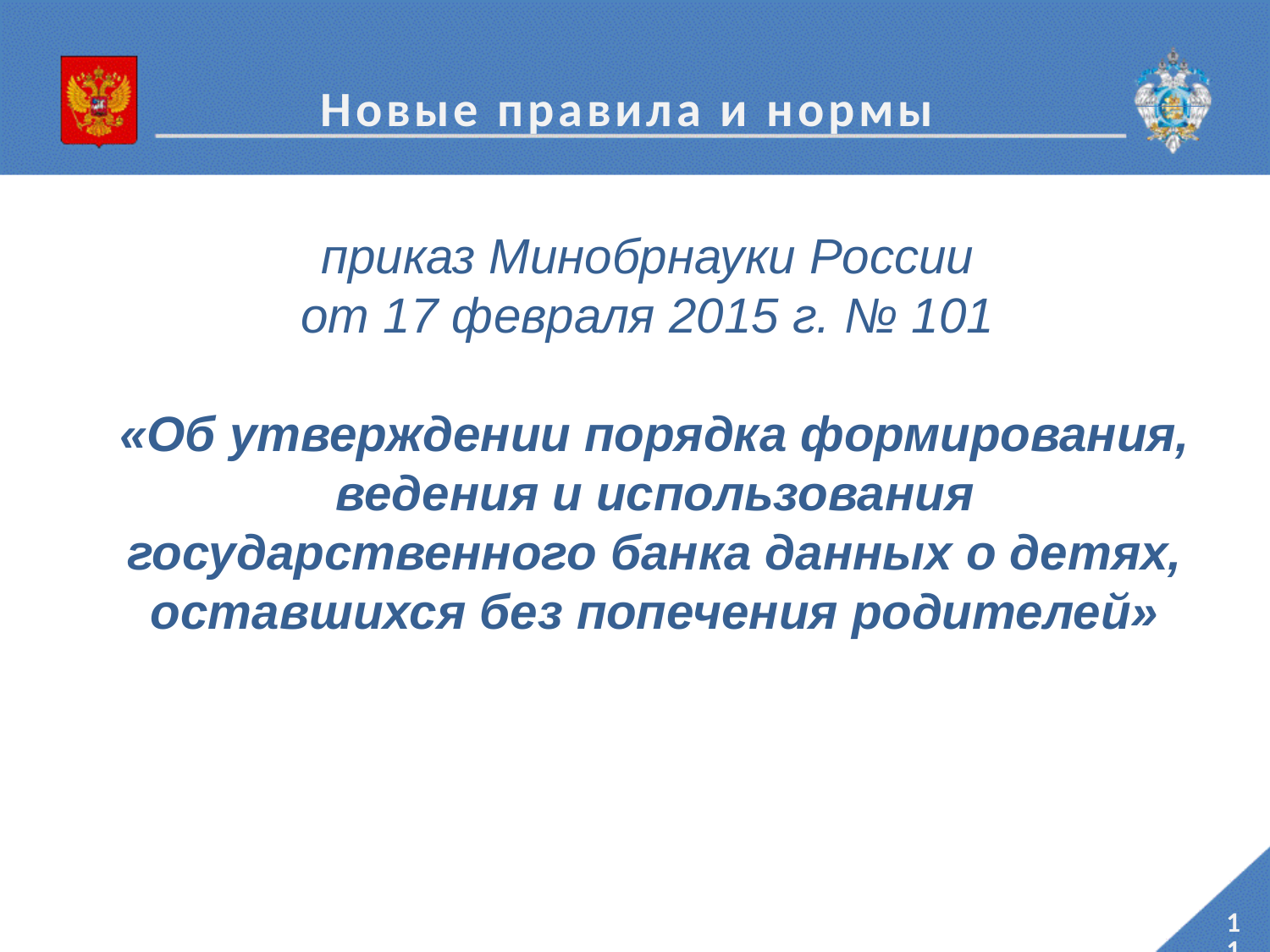

Новые правила и нормы
приказ Минобрнауки России
от 17 февраля 2015 г. № 101

«Об утверждении порядка формирования, ведения и использования государственного банка данных о детях, оставшихся без попечения родителей»

11